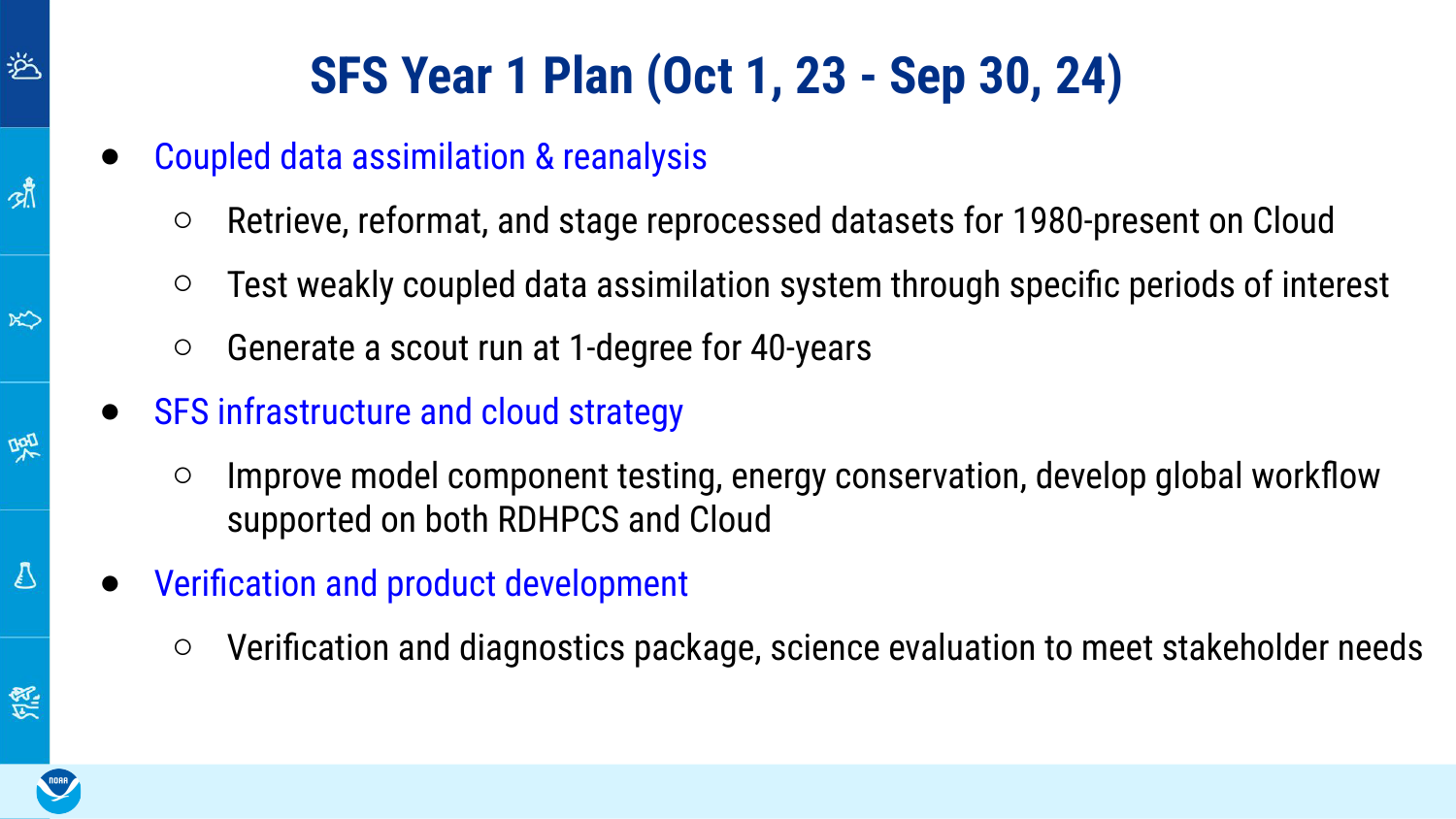

# SFS Year 1 Plan (Oct 1, 23 - Sep 30, 24)

Coupled data assimilation & reanalysis
Retrieve, reformat, and stage reprocessed datasets for 1980-present on Cloud
Test weakly coupled data assimilation system through specific periods of interest
Generate a scout run at 1-degree for 40-years
SFS infrastructure and cloud strategy
Improve model component testing, energy conservation, develop global workflow supported on both RDHPCS and Cloud
Verification and product development
Verification and diagnostics package, science evaluation to meet stakeholder needs